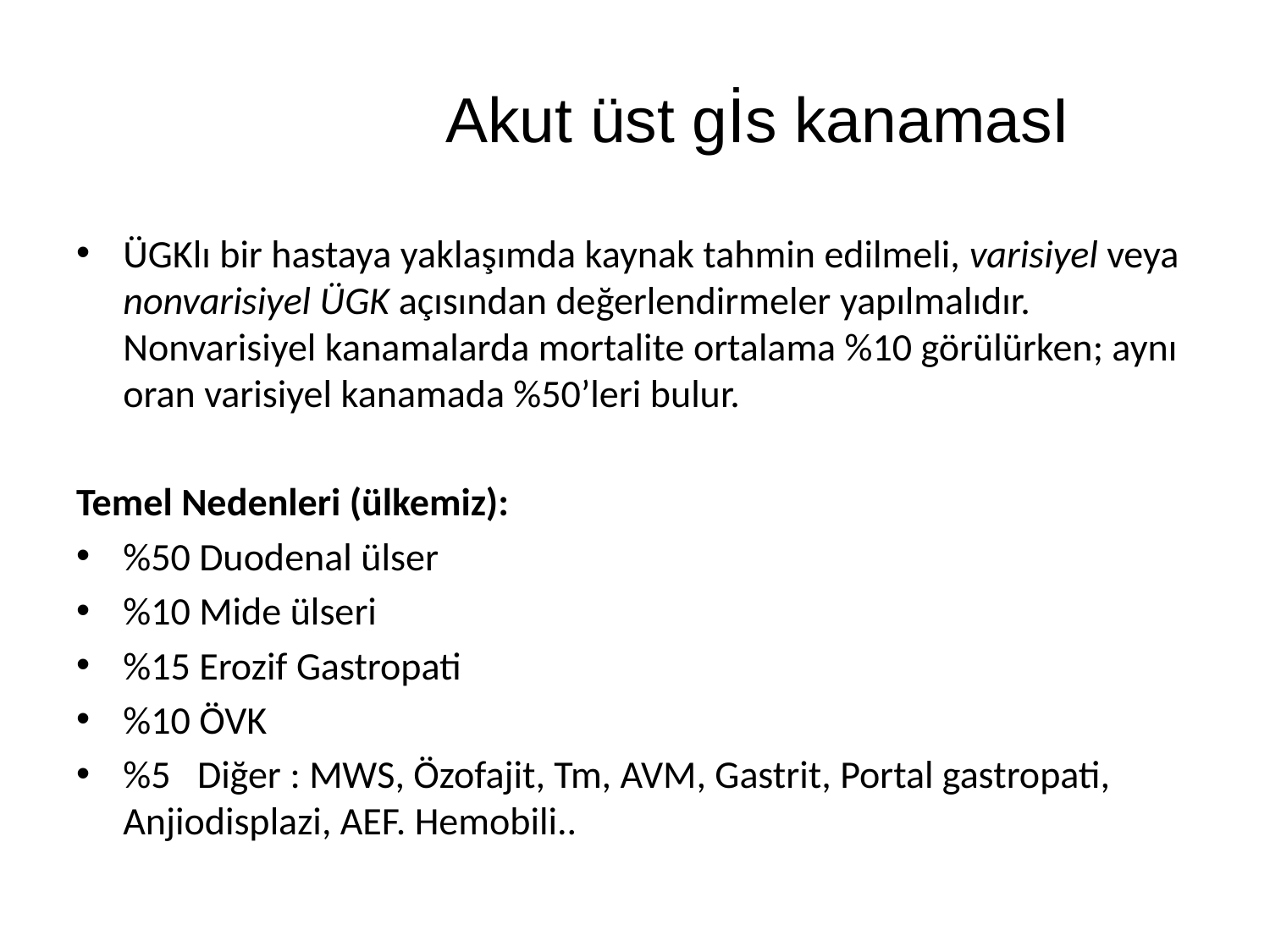

# Akut üst gİs kanamasI
ÜGKlı bir hastaya yaklaşımda kaynak tahmin edilmeli, varisiyel veya nonvarisiyel ÜGK açısından değerlendirmeler yapılmalıdır. Nonvarisiyel kanamalarda mortalite ortalama %10 görülürken; aynı oran varisiyel kanamada %50’leri bulur.

Temel Nedenleri (ülkemiz):
%50 Duodenal ülser
%10 Mide ülseri
%15 Erozif Gastropati
%10 ÖVK
%5   Diğer : MWS, Özofajit, Tm, AVM, Gastrit, Portal gastropati, Anjiodisplazi, AEF. Hemobili..